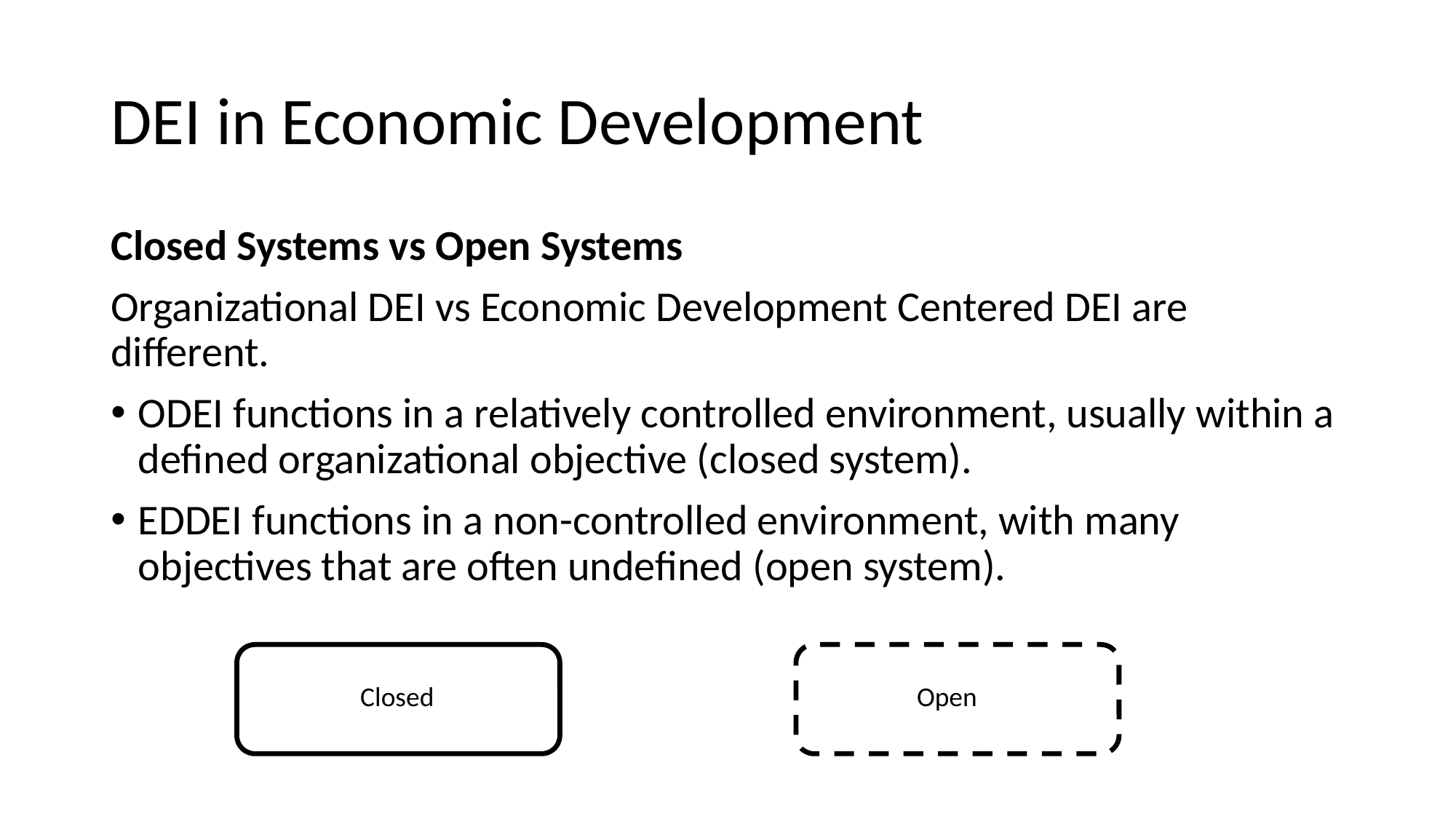

# DEI in Economic Development
Closed Systems vs Open Systems
Organizational DEI vs Economic Development Centered DEI are different.
ODEI functions in a relatively controlled environment, usually within a defined organizational objective (closed system).
EDDEI functions in a non-controlled environment, with many objectives that are often undefined (open system).

Closed
Open